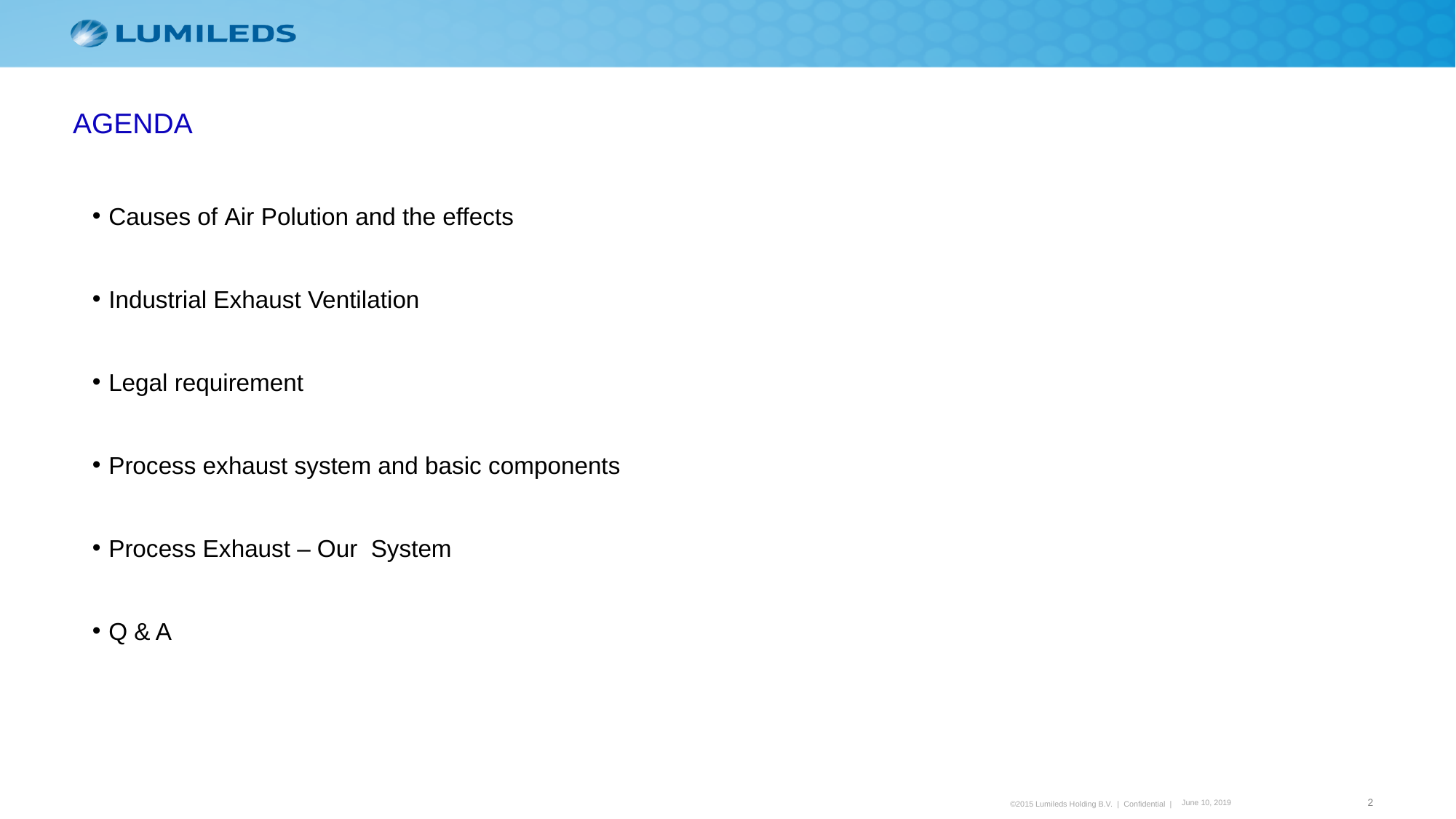

AGENDA
Causes of Air Polution and the effects

Industrial Exhaust Ventilation

Legal requirement

Process exhaust system and basic components

Process Exhaust – Our  System

Q & A